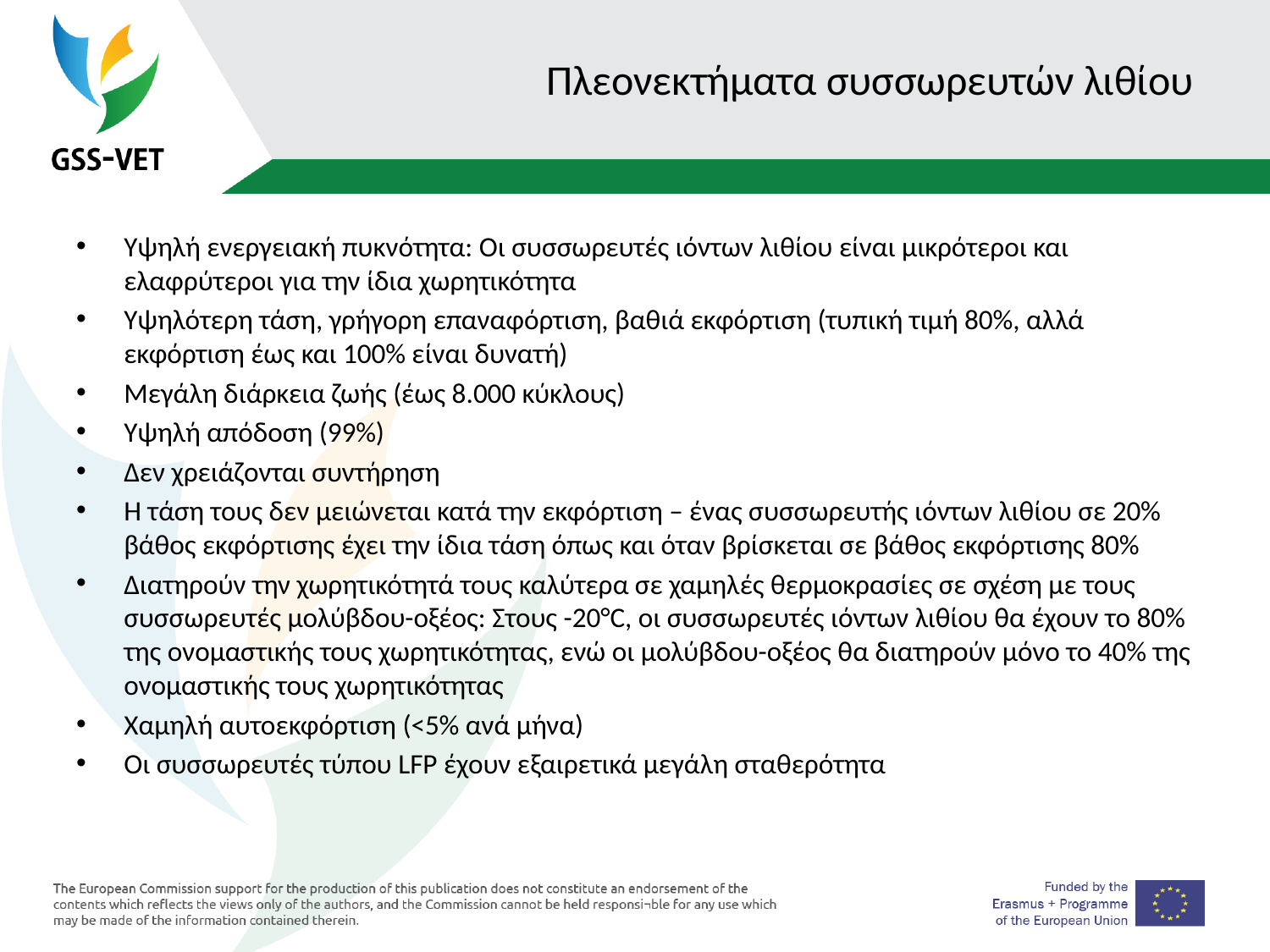

# Πλεονεκτήματα συσσωρευτών λιθίου
Υψηλή ενεργειακή πυκνότητα: Οι συσσωρευτές ιόντων λιθίου είναι μικρότεροι και ελαφρύτεροι για την ίδια χωρητικότητα
Υψηλότερη τάση, γρήγορη επαναφόρτιση, βαθιά εκφόρτιση (τυπική τιμή 80%, αλλά εκφόρτιση έως και 100% είναι δυνατή)
Μεγάλη διάρκεια ζωής (έως 8.000 κύκλους)
Υψηλή απόδοση (99%)
Δεν χρειάζονται συντήρηση
Η τάση τους δεν μειώνεται κατά την εκφόρτιση – ένας συσσωρευτής ιόντων λιθίου σε 20% βάθος εκφόρτισης έχει την ίδια τάση όπως και όταν βρίσκεται σε βάθος εκφόρτισης 80%
Διατηρούν την χωρητικότητά τους καλύτερα σε χαμηλές θερμοκρασίες σε σχέση με τους συσσωρευτές μολύβδου-οξέος: Στους -20°C, οι συσσωρευτές ιόντων λιθίου θα έχουν το 80% της ονομαστικής τους χωρητικότητας, ενώ οι μολύβδου-οξέος θα διατηρούν μόνο το 40% της ονομαστικής τους χωρητικότητας
Χαμηλή αυτοεκφόρτιση (<5% ανά μήνα)
Οι συσσωρευτές τύπου LFP έχουν εξαιρετικά μεγάλη σταθερότητα